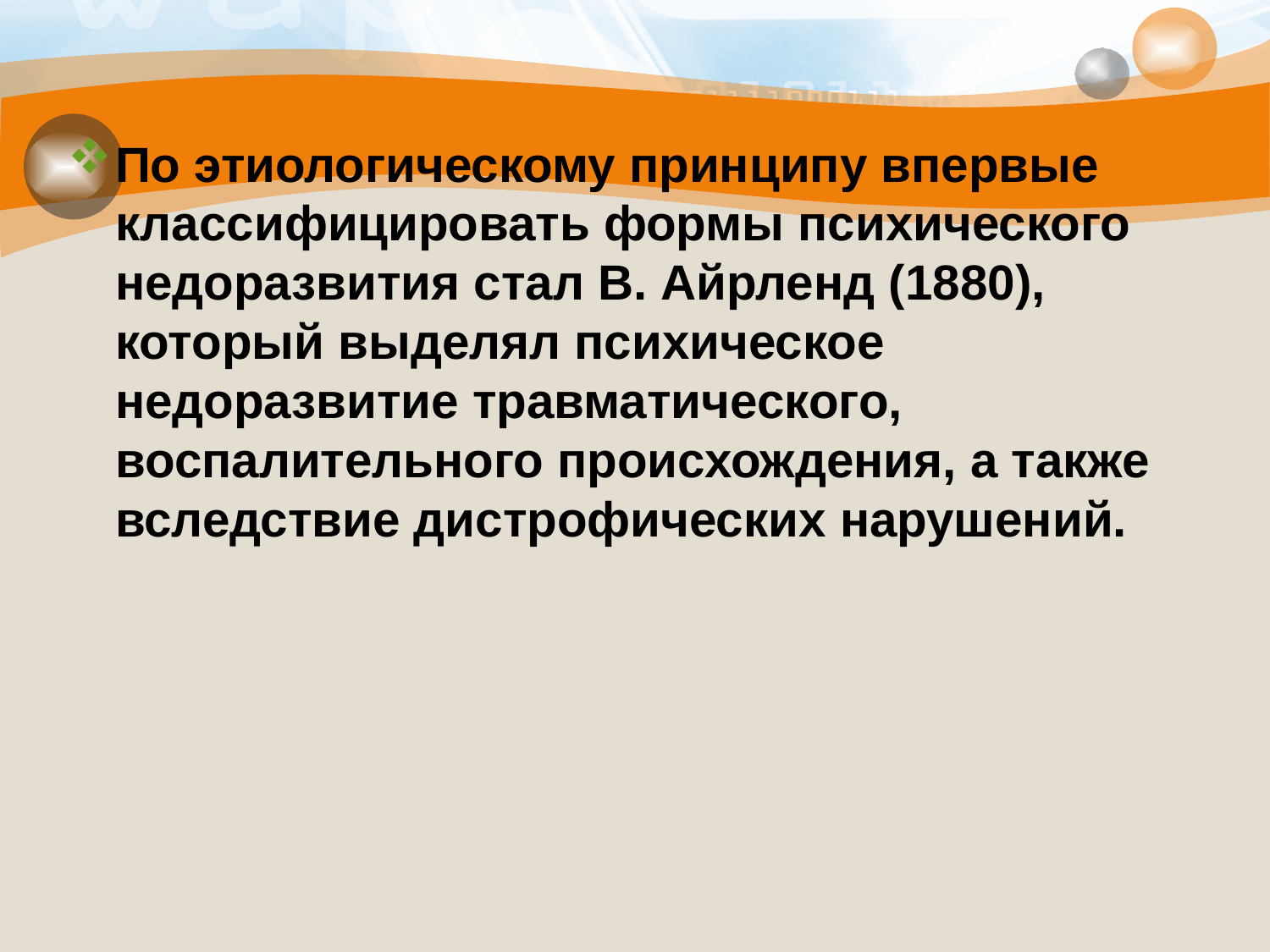

#
По этиологическому принципу впервые классифицировать формы психического недоразвития стал В. Айрленд (1880), который выделял психическое недоразвитие травматического, воспалительного происхождения, а также вследствие дистрофических нарушений.